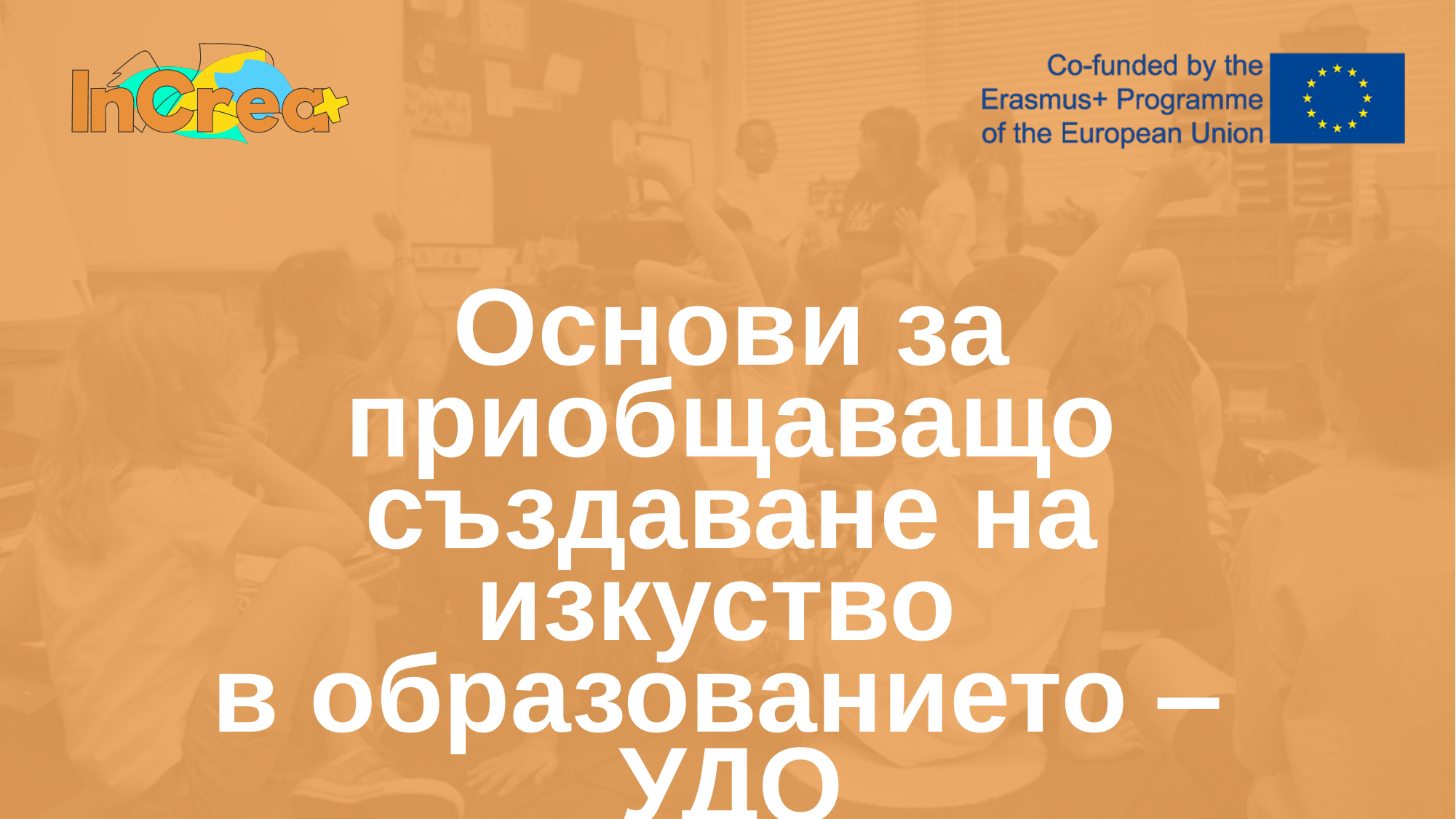

Основи за приобщаващо създаване на изкуство
в образованието –
УДО